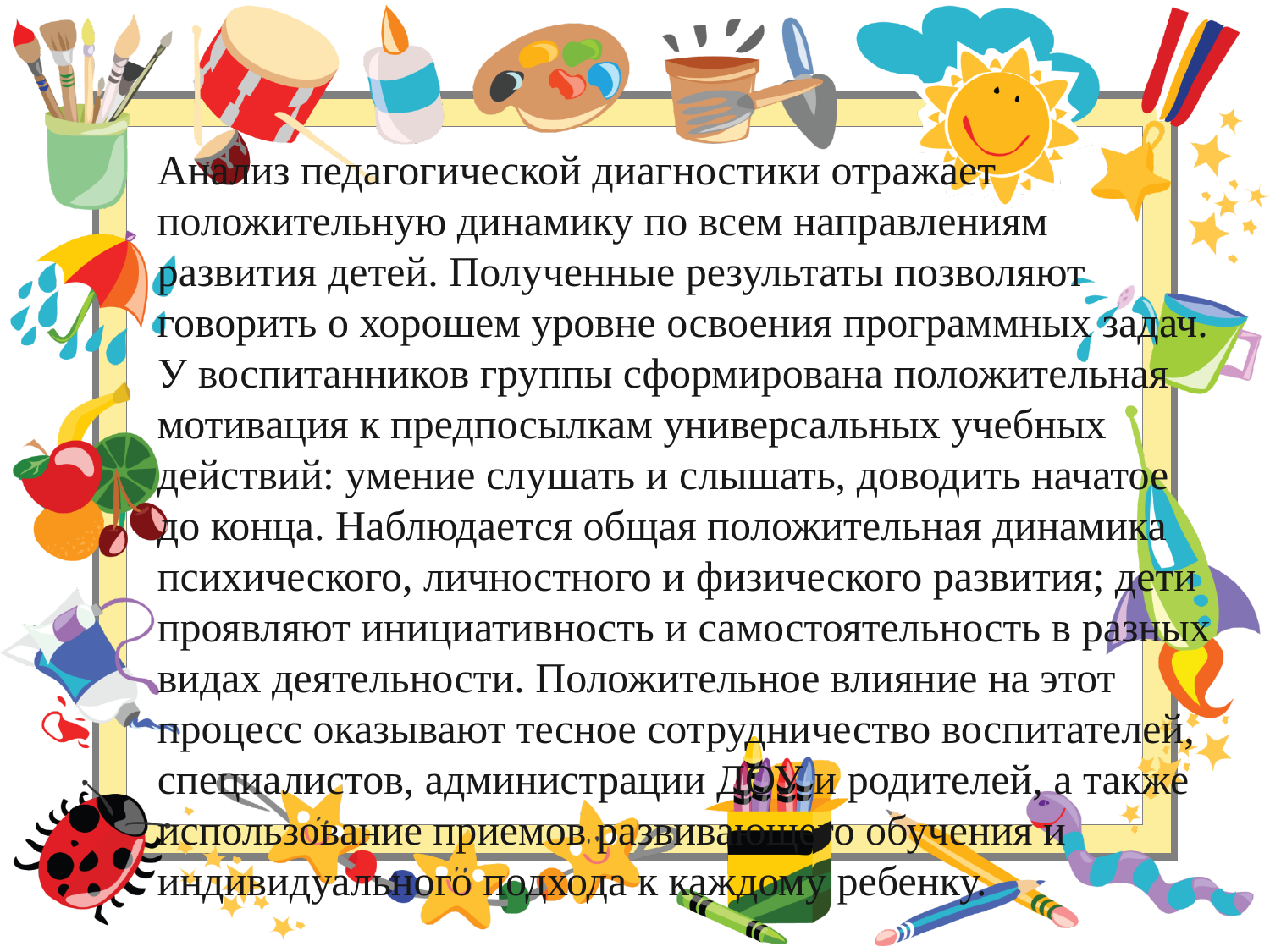

Анализ педагогической диагностики отражает положительную динамику по всем направлениям развития детей. Полученные результаты позволяют говорить о хорошем уровне освоения программных задач. У воспитанников группы сформирована положительная мотивация к предпосылкам универсальных учебных действий: умение слушать и слышать, доводить начатое до конца. Наблюдается общая положительная динамика психического, личностного и физического развития; дети  проявляют инициативность и самостоятельность в разных видах деятельности. Положительное влияние на этот процесс оказывают тесное сотрудничество воспитателей, специалистов, администрации ДОУ и родителей, а также использование приемов развивающего обучения и индивидуального подхода к каждому ребенку.